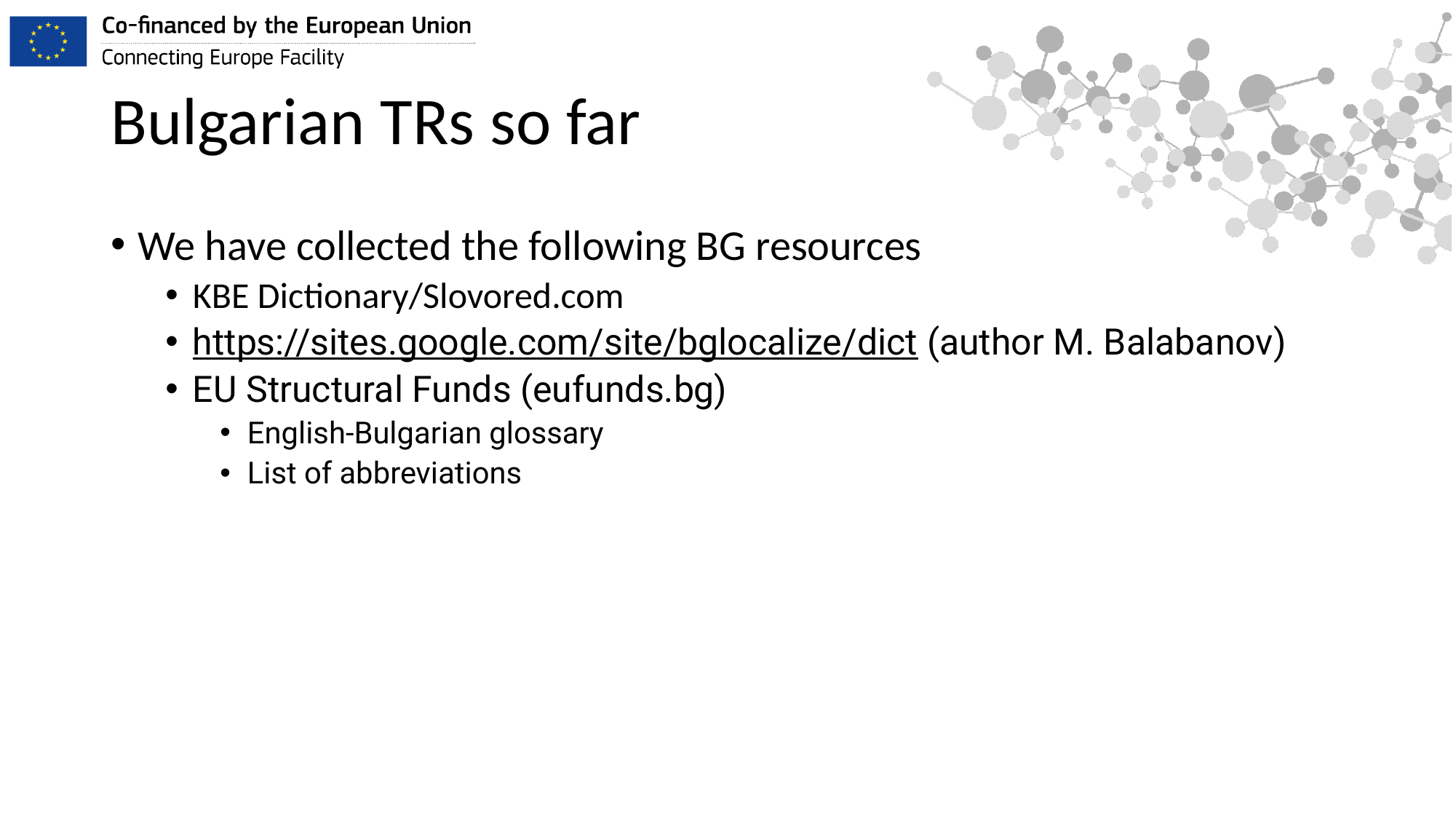

# Bulgarian TRs so far
We have collected the following BG resources
KBE Dictionary/Slovored.com
https://sites.google.com/site/bglocalize/dict (author M. Balabanov)
EU Structural Funds (eufunds.bg)
English-Bulgarian glossary
List of abbreviations